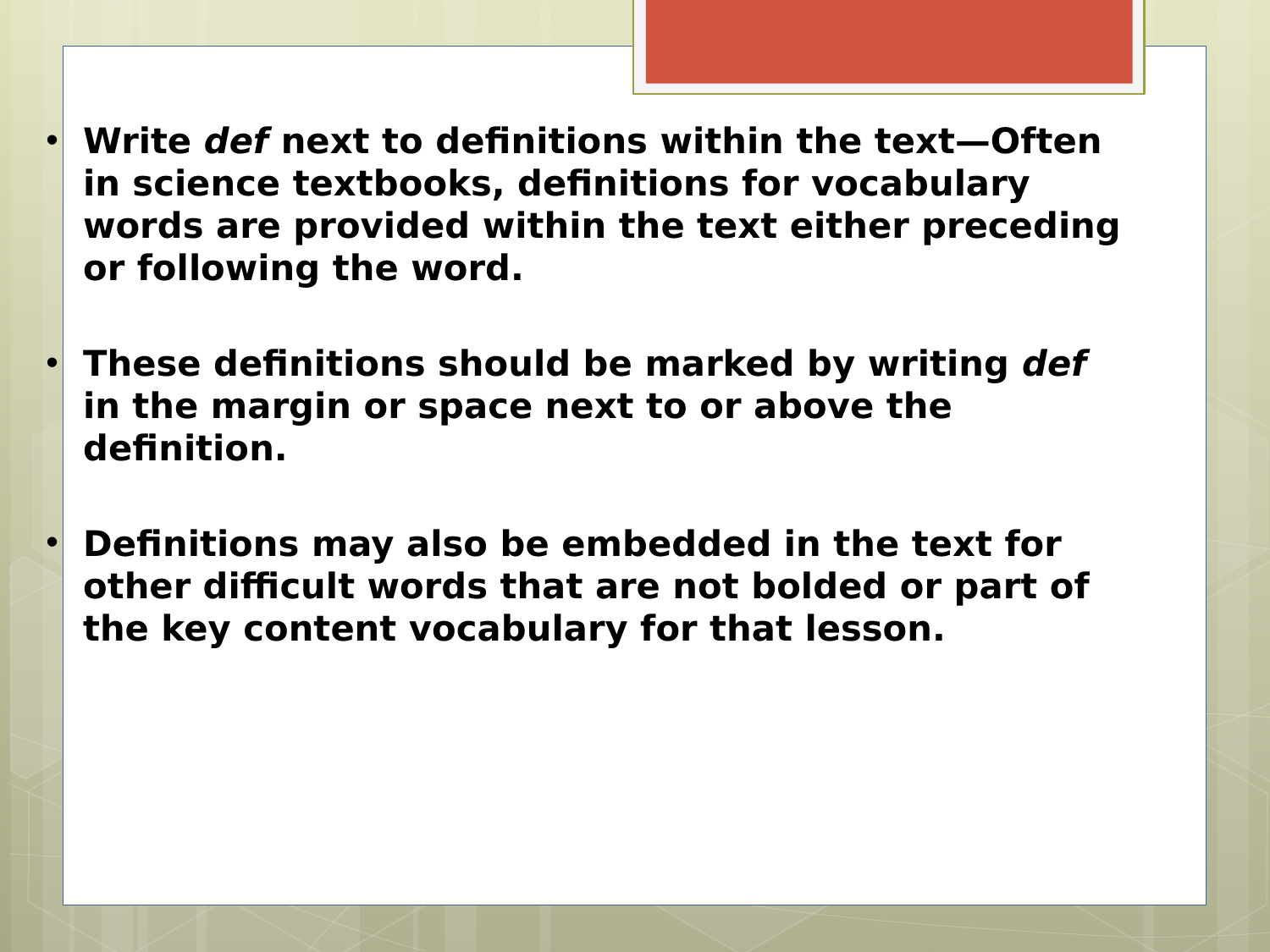

Write def next to definitions within the text—Often in science textbooks, definitions for vocabulary words are provided within the text either preceding or following the word.

These definitions should be marked by writing def in the margin or space next to or above the definition.

Definitions may also be embedded in the text for other difficult words that are not bolded or part of the key content vocabulary for that lesson.